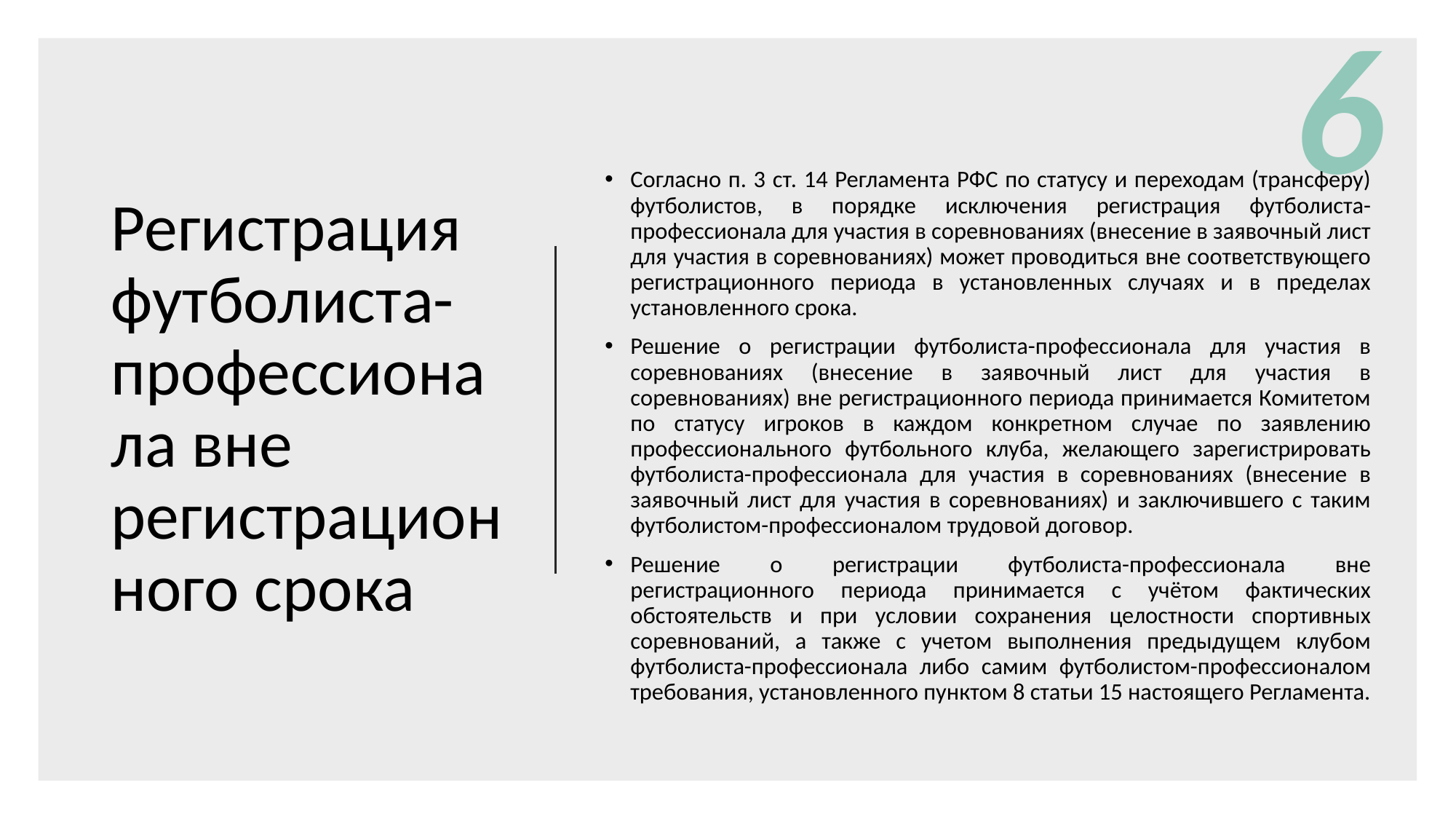

6

Согласно п. 3 ст. 14 Регламента РФС по статусу и переходам (трансферу) футболистов, в порядке исключения регистрация футболиста-профессионала для участия в соревнованиях (внесение в заявочный лист для участия в соревнованиях) может проводиться вне соответствующего регистрационного периода в установленных случаях и в пределах установленного срока.
Решение о регистрации футболиста-профессионала для участия в соревнованиях (внесение в заявочный лист для участия в соревнованиях) вне регистрационного периода принимается Комитетом по статусу игроков в каждом конкретном случае по заявлению профессионального футбольного клуба, желающего зарегистрировать футболиста-профессионала для участия в соревнованиях (внесение в заявочный лист для участия в соревнованиях) и заключившего с таким футболистом-профессионалом трудовой договор.
Решение о регистрации футболиста-профессионала вне регистрационного периода принимается с учётом фактических обстоятельств и при условии сохранения целостности спортивных соревнований, а также с учетом выполнения предыдущем клубом футболиста-профессионала либо самим футболистом-профессионалом требования, установленного пунктом 8 статьи 15 настоящего Регламента.
# Регистрация футболиста-профессионала вне регистрационного срока